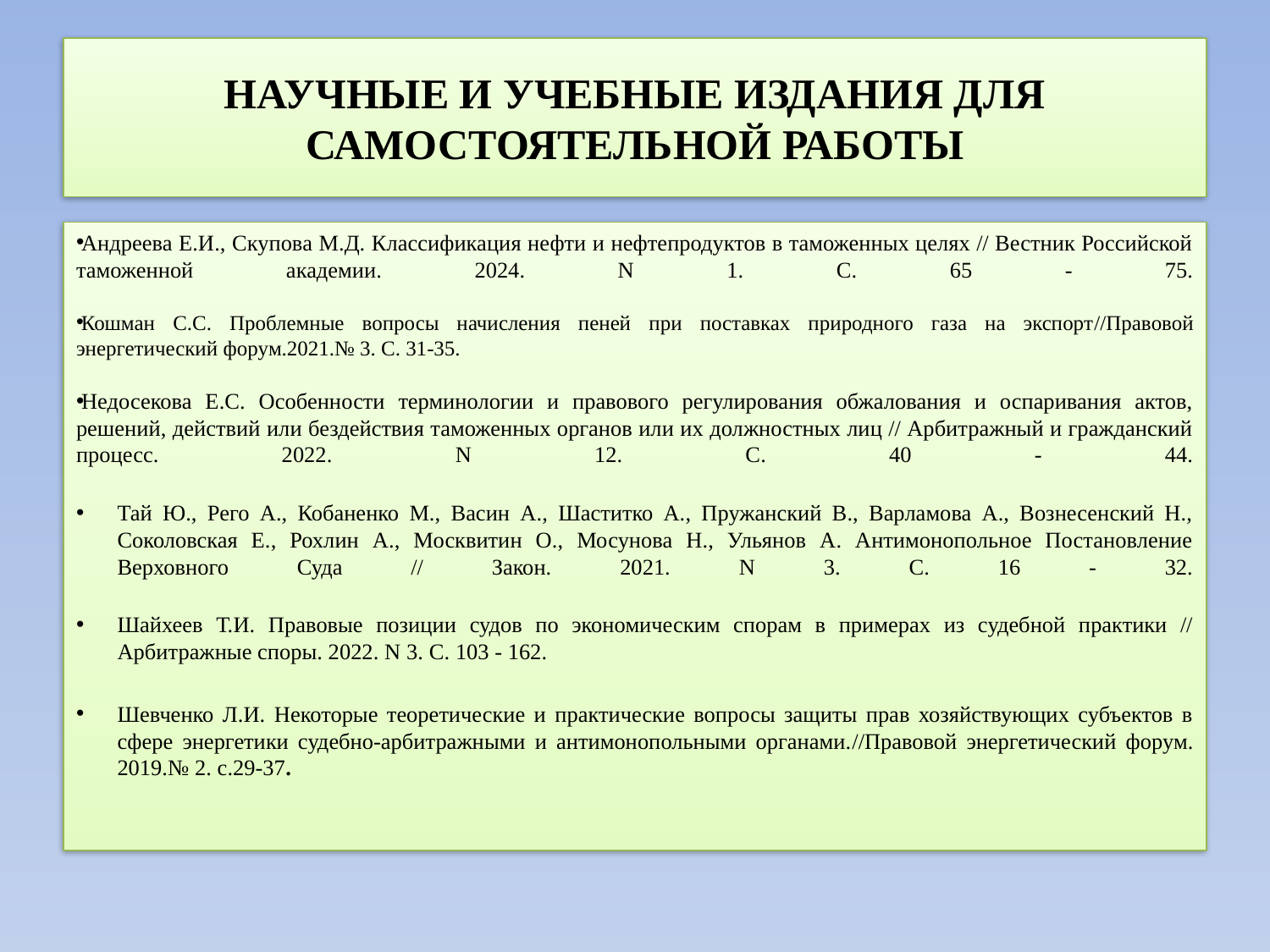

# НАУЧНЫЕ И УЧЕБНЫЕ ИЗДАНИЯ ДЛЯ САМОСТОЯТЕЛЬНОЙ РАБОТЫ
Андреева Е.И., Скупова М.Д. Классификация нефти и нефтепродуктов в таможенных целях // Вестник Российской таможенной академии. 2024. N 1. С. 65 - 75.
Кошман С.С. Проблемные вопросы начисления пеней при поставках природного газа на экспорт//Правовой энергетический форум.2021.№ 3. С. 31-35.

Недосекова Е.С. Особенности терминологии и правового регулирования обжалования и оспаривания актов, решений, действий или бездействия таможенных органов или их должностных лиц // Арбитражный и гражданский процесс. 2022. N 12. С. 40 - 44.
Тай Ю., Рего А., Кобаненко М., Васин А., Шаститко А., Пружанский В., Варламова А., Вознесенский Н., Соколовская Е., Рохлин А., Москвитин О., Мосунова Н., Ульянов А. Антимонопольное Постановление Верховного Суда // Закон. 2021. N 3. С. 16 - 32.
Шайхеев Т.И. Правовые позиции судов по экономическим спорам в примерах из судебной практики // Арбитражные споры. 2022. N 3. С. 103 - 162.

Шевченко Л.И. Некоторые теоретические и практические вопросы защиты прав хозяйствующих субъектов в сфере энергетики судебно-арбитражными и антимонопольными органами.//Правовой энергетический форум. 2019.№ 2. с.29-37.